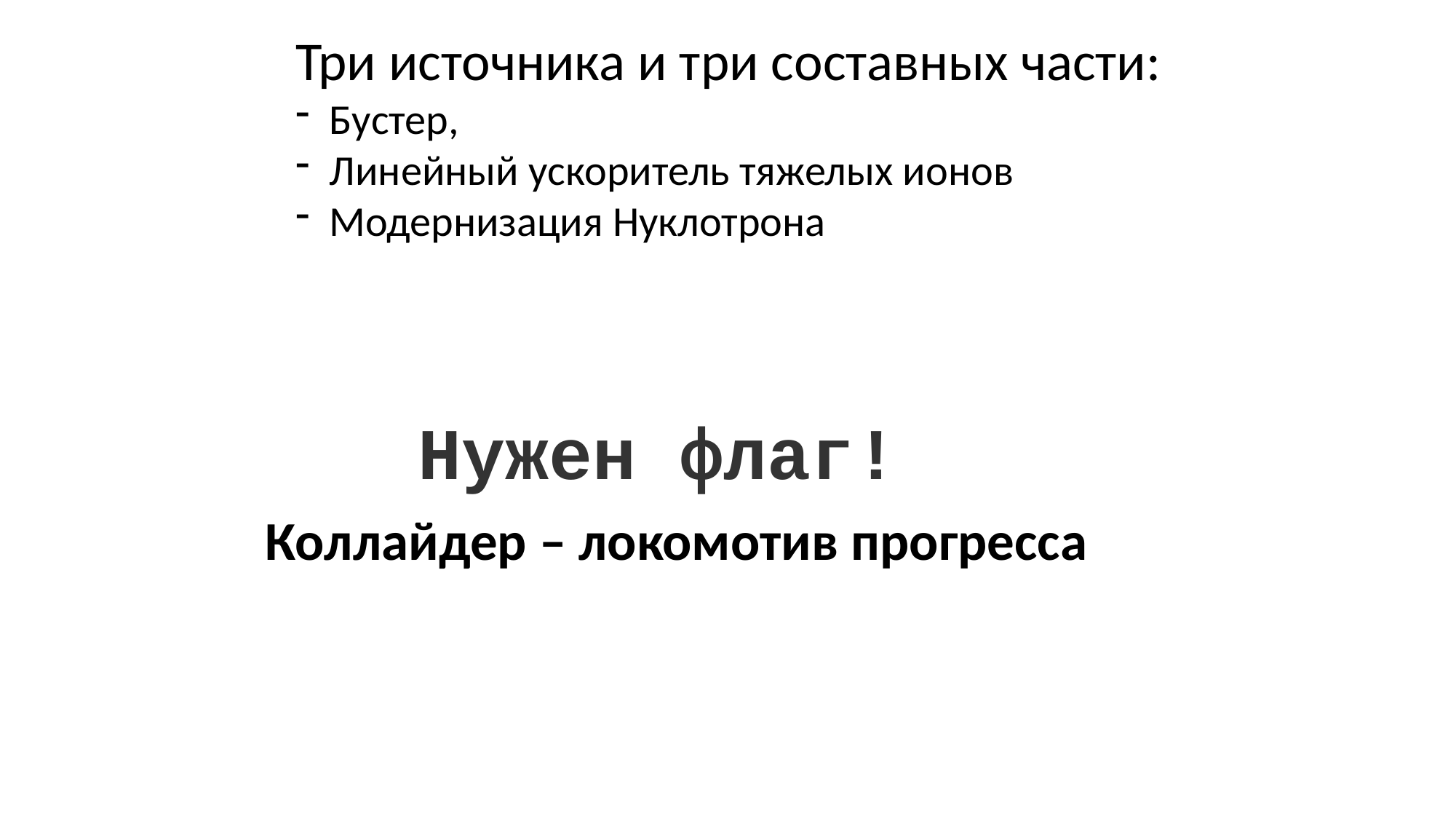

Три источника и три составных части:
Бустер,
Линейный ускоритель тяжелых ионов
Модернизация Нуклотрона
Нужен флаг!
Коллайдер – локомотив прогресса